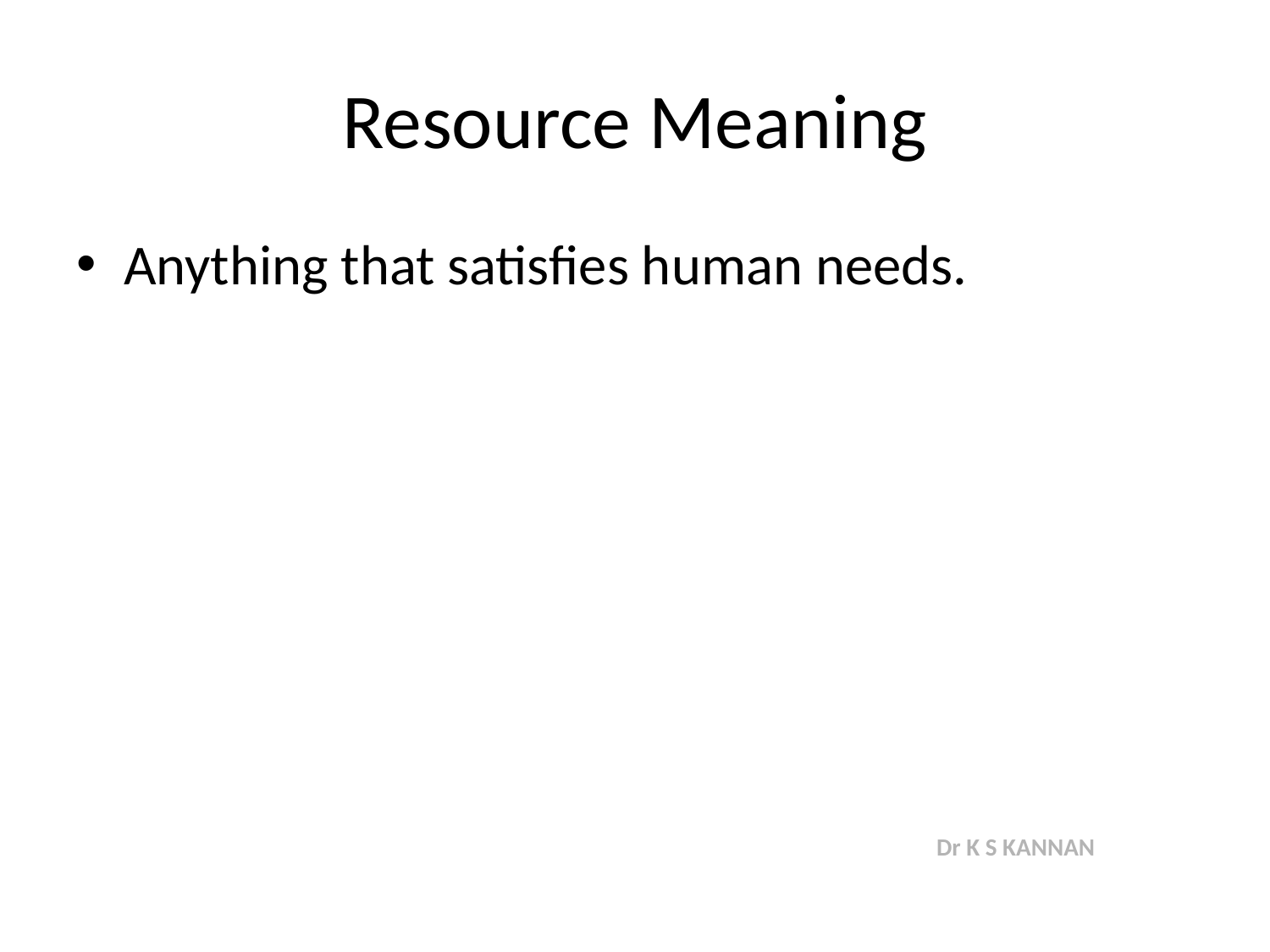

# Resource Meaning
Anything that satisfies human needs.
Dr K S KANNAN